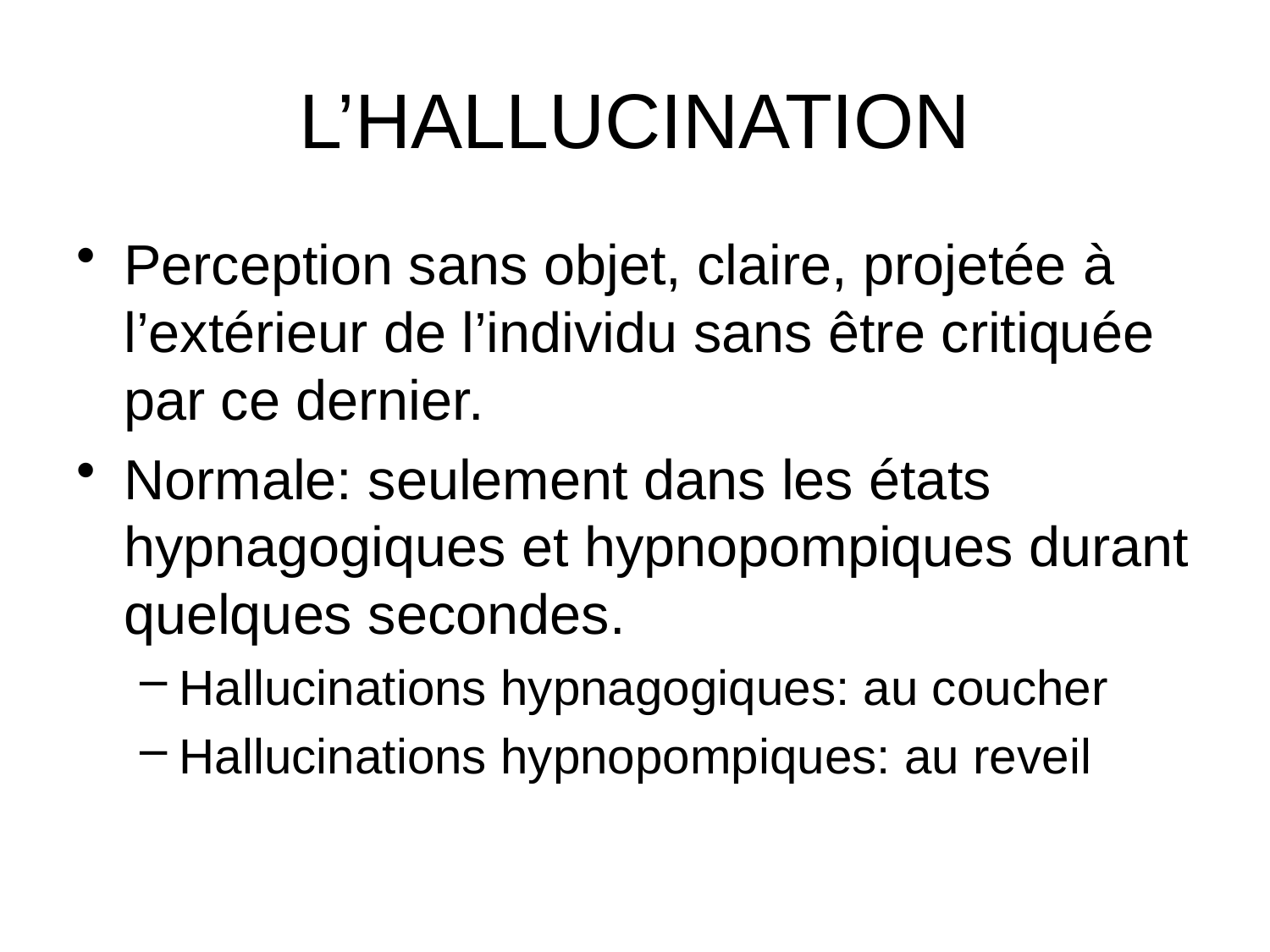

# L’HALLUCINATION
Perception sans objet, claire, projetée à l’extérieur de l’individu sans être critiquée par ce dernier.
Normale: seulement dans les états hypnagogiques et hypnopompiques durant quelques secondes.
Hallucinations hypnagogiques: au coucher
Hallucinations hypnopompiques: au reveil